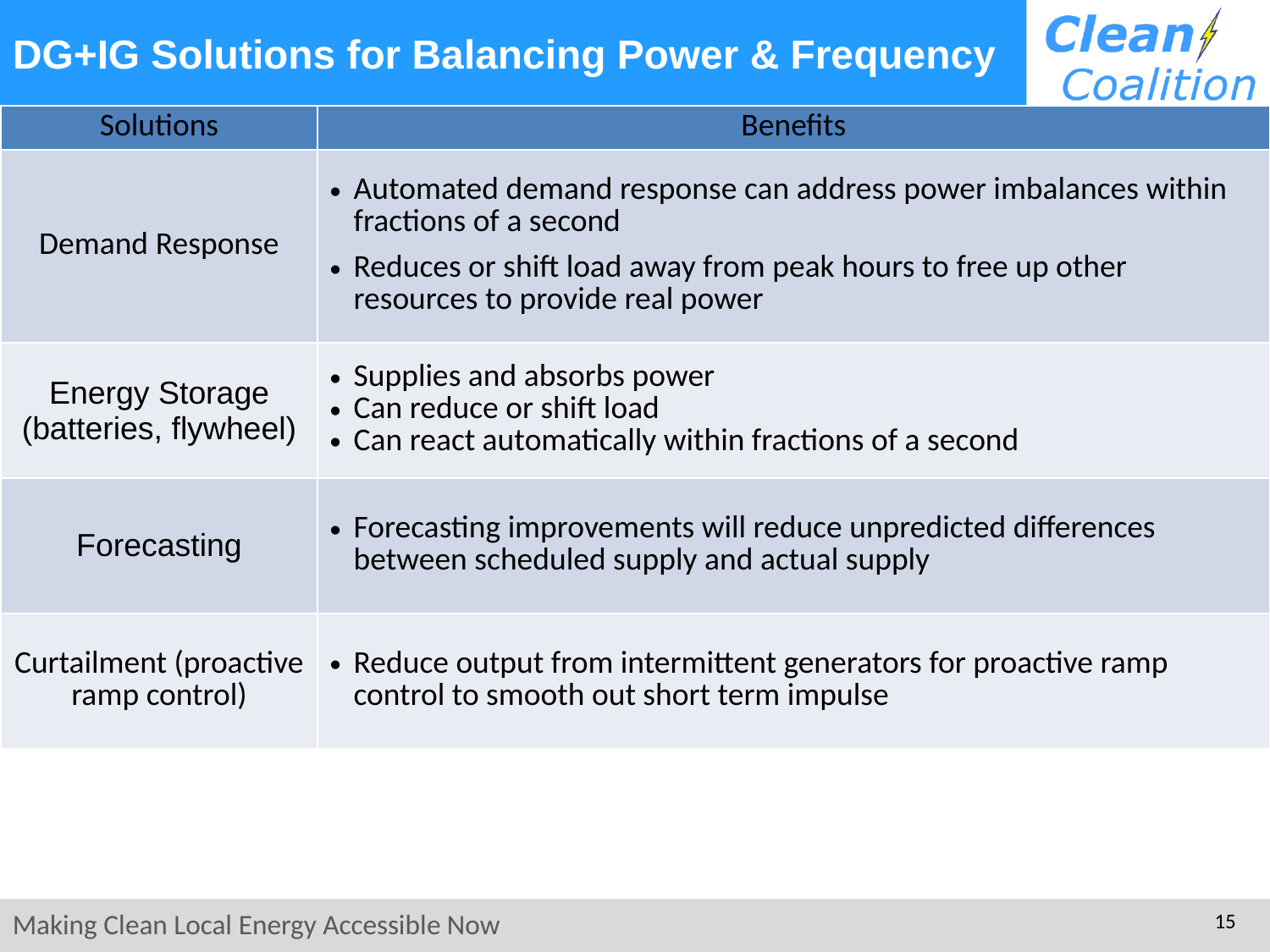

DG+IG Solutions for Balancing Power & Frequency
| Solutions | Benefits |
| --- | --- |
| Demand Response | Automated demand response can address power imbalances within fractions of a second Reduces or shift load away from peak hours to free up other resources to provide real power |
| Energy Storage (batteries, flywheel) | Supplies and absorbs power Can reduce or shift load Can react automatically within fractions of a second |
| Forecasting | Forecasting improvements will reduce unpredicted differences between scheduled supply and actual supply |
| Curtailment (proactive ramp control) | Reduce output from intermittent generators for proactive ramp control to smooth out short term impulse |